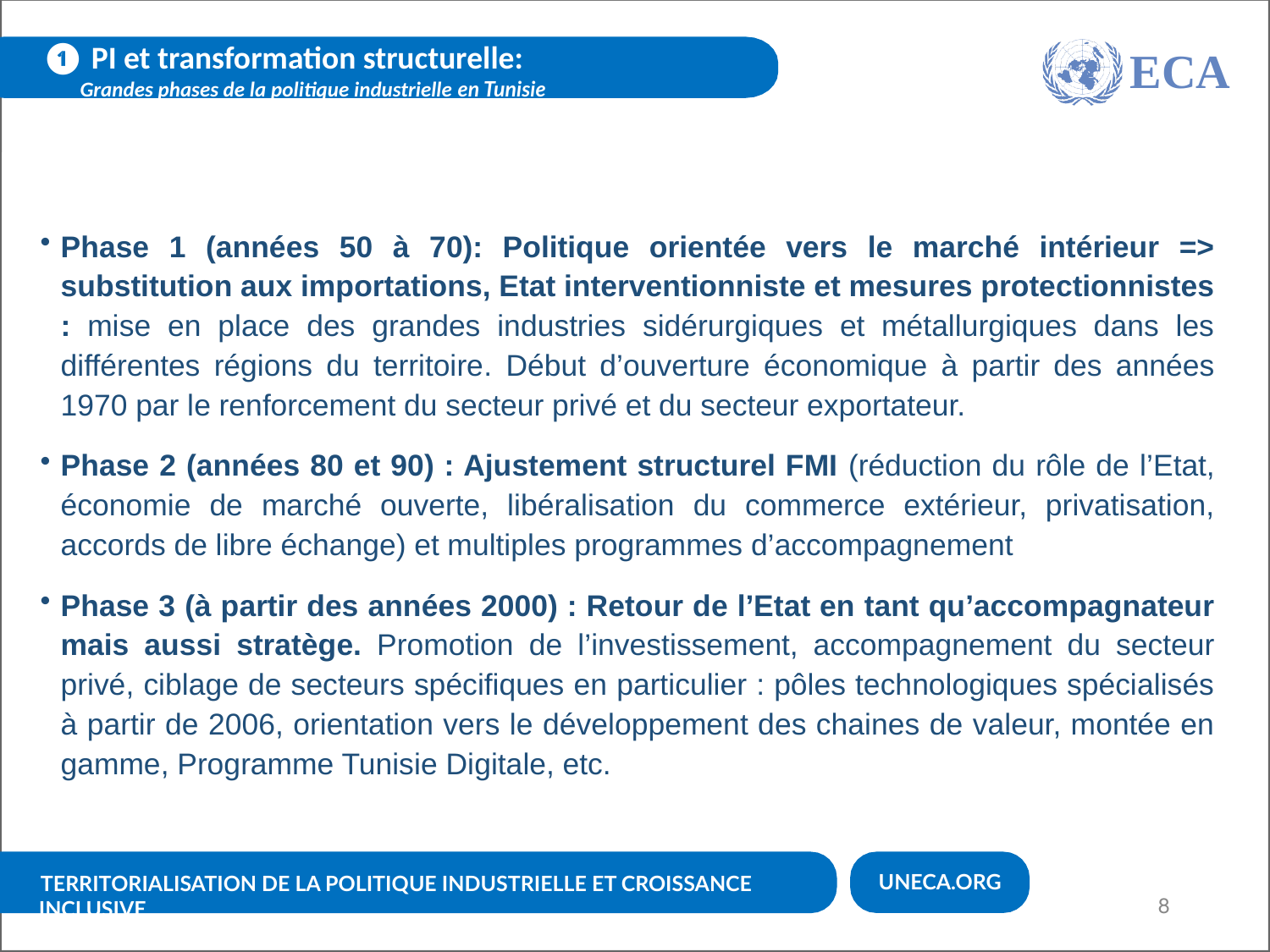

❶ PI et transformation structurelle:
         Grandes phases de la politique industrielle en Tunisie

ECA
Phase 1 (années 50 à 70): Politique orientée vers le marché intérieur => substitution aux importations, Etat interventionniste et mesures protectionnistes : mise en place des grandes industries sidérurgiques et métallurgiques dans les différentes régions du territoire. Début d’ouverture économique à partir des années 1970 par le renforcement du secteur privé et du secteur exportateur.
Phase 2 (années 80 et 90) : Ajustement structurel FMI (réduction du rôle de l’Etat, économie de marché ouverte, libéralisation du commerce extérieur, privatisation, accords de libre échange) et multiples programmes d’accompagnement
Phase 3 (à partir des années 2000) : Retour de l’Etat en tant qu’accompagnateur mais aussi stratège. Promotion de l’investissement, accompagnement du secteur privé, ciblage de secteurs spécifiques en particulier : pôles technologiques spécialisés à partir de 2006, orientation vers le développement des chaines de valeur, montée en gamme, Programme Tunisie Digitale, etc.

UNECA.ORG
Territorialisation de la politique industrielle et croissance inclusive
8